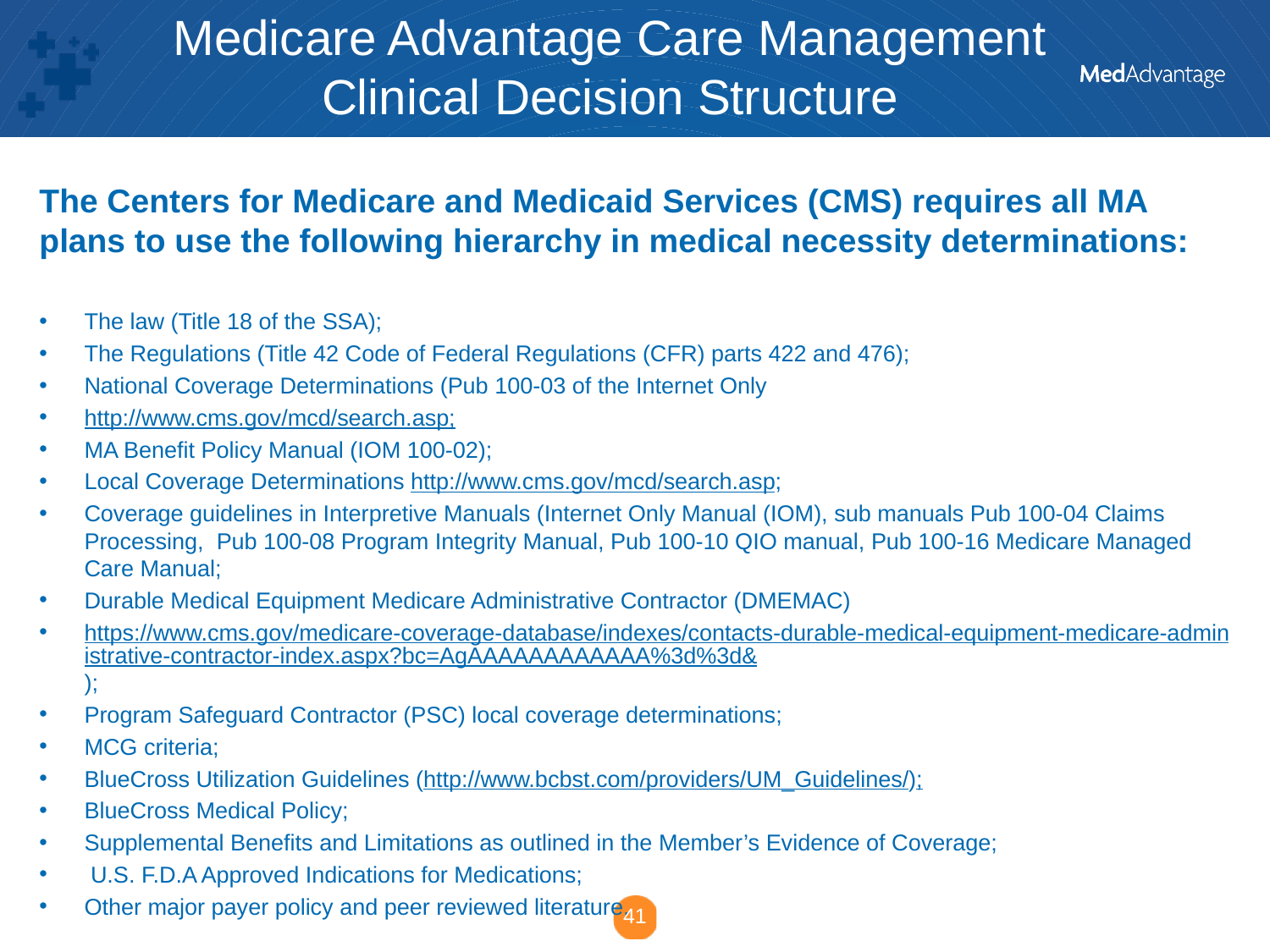

Medicare Advantage Care Management Clinical Decision Structure
The Centers for Medicare and Medicaid Services (CMS) requires all MA plans to use the following hierarchy in medical necessity determinations:

The law (Title 18 of the SSA);
The Regulations (Title 42 Code of Federal Regulations (CFR) parts 422 and 476);
National Coverage Determinations (Pub 100-03 of the Internet Only
http://www.cms.gov/mcd/search.asp;
MA Benefit Policy Manual (IOM 100-02);
Local Coverage Determinations http://www.cms.gov/mcd/search.asp;
Coverage guidelines in Interpretive Manuals (Internet Only Manual (IOM), sub manuals Pub 100-04 Claims Processing,  Pub 100-08 Program Integrity Manual, Pub 100-10 QIO manual, Pub 100-16 Medicare Managed Care Manual;
Durable Medical Equipment Medicare Administrative Contractor (DMEMAC)
https://www.cms.gov/medicare-coverage-database/indexes/contacts-durable-medical-equipment-medicare-administrative-contractor-index.aspx?bc=AgAAAAAAAAAAAA%3d%3d&);
Program Safeguard Contractor (PSC) local coverage determinations;
MCG criteria;
BlueCross Utilization Guidelines (http://www.bcbst.com/providers/UM_Guidelines/);
BlueCross Medical Policy;
Supplemental Benefits and Limitations as outlined in the Member’s Evidence of Coverage;
 U.S. F.D.A Approved Indications for Medications;
Other major payer policy and peer reviewed literature.
41